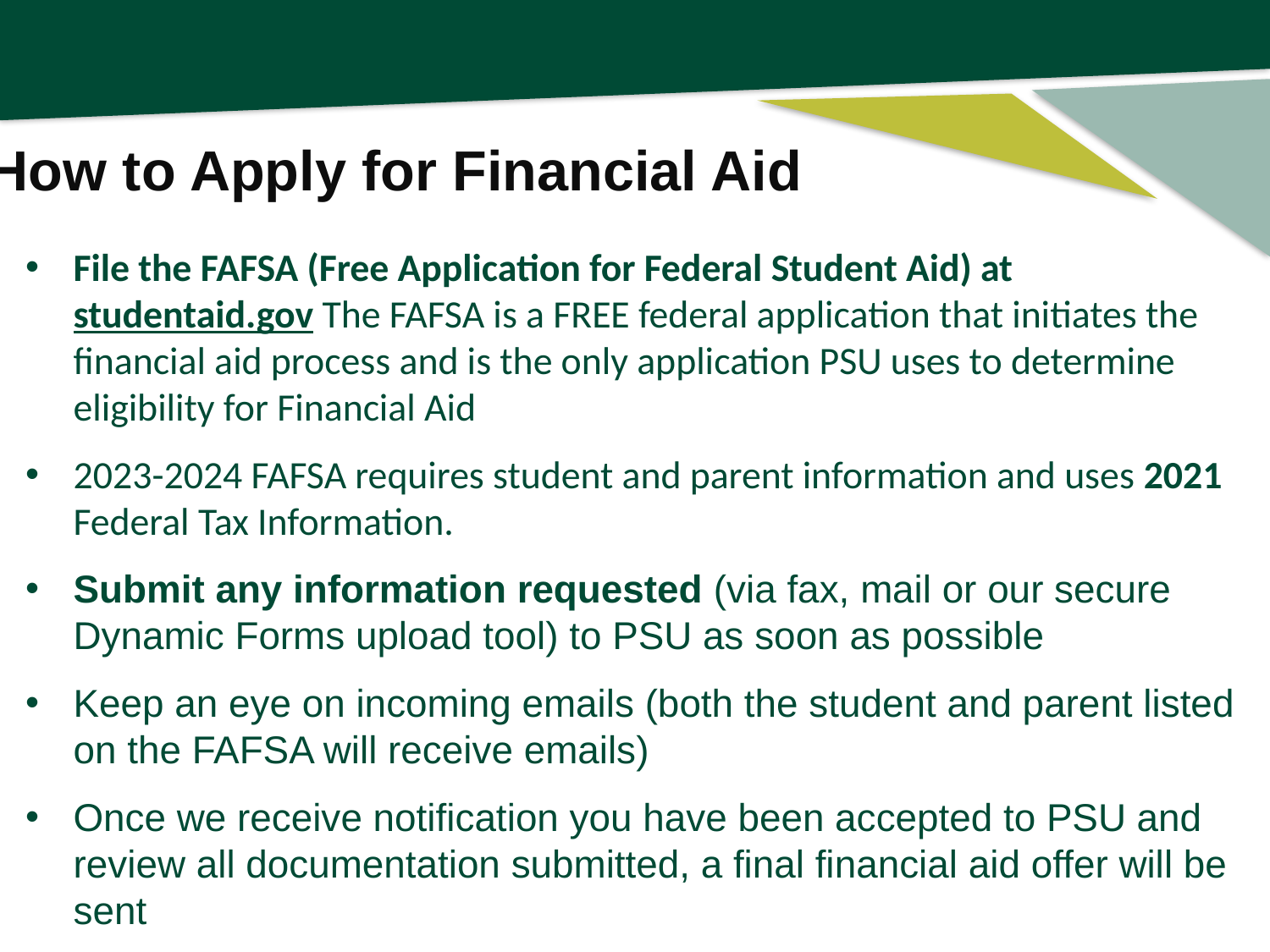

How to Apply for Financial Aid
File the FAFSA (Free Application for Federal Student Aid) at studentaid.gov The FAFSA is a FREE federal application that initiates the financial aid process and is the only application PSU uses to determine eligibility for Financial Aid
2023-2024 FAFSA requires student and parent information and uses 2021 Federal Tax Information.
Submit any information requested (via fax, mail or our secure Dynamic Forms upload tool) to PSU as soon as possible
Keep an eye on incoming emails (both the student and parent listed on the FAFSA will receive emails)
Once we receive notification you have been accepted to PSU and review all documentation submitted, a final financial aid offer will be sent